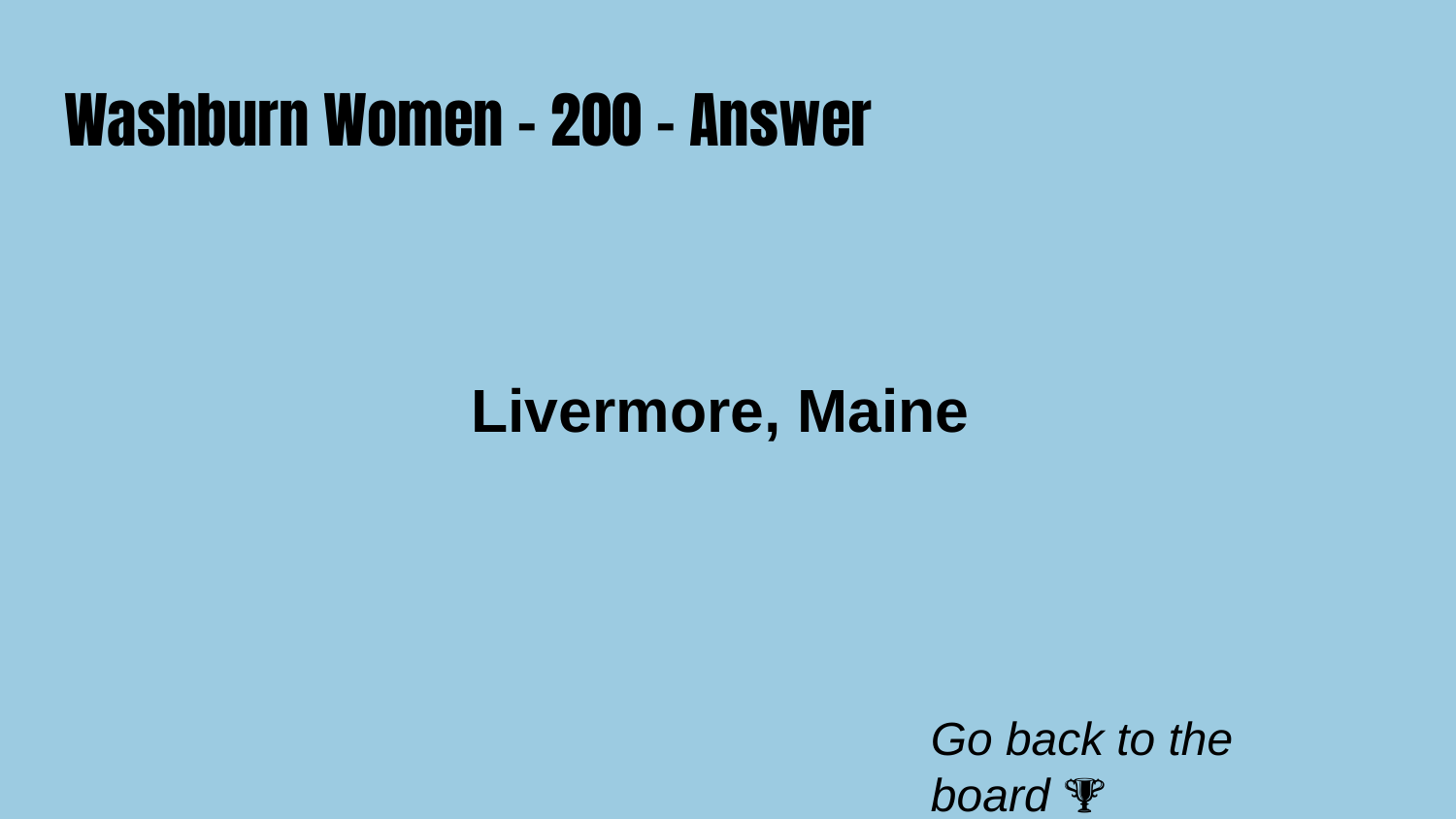

# Washburn Women - 200 - Answer
Livermore, Maine
Go back to the board 🏆